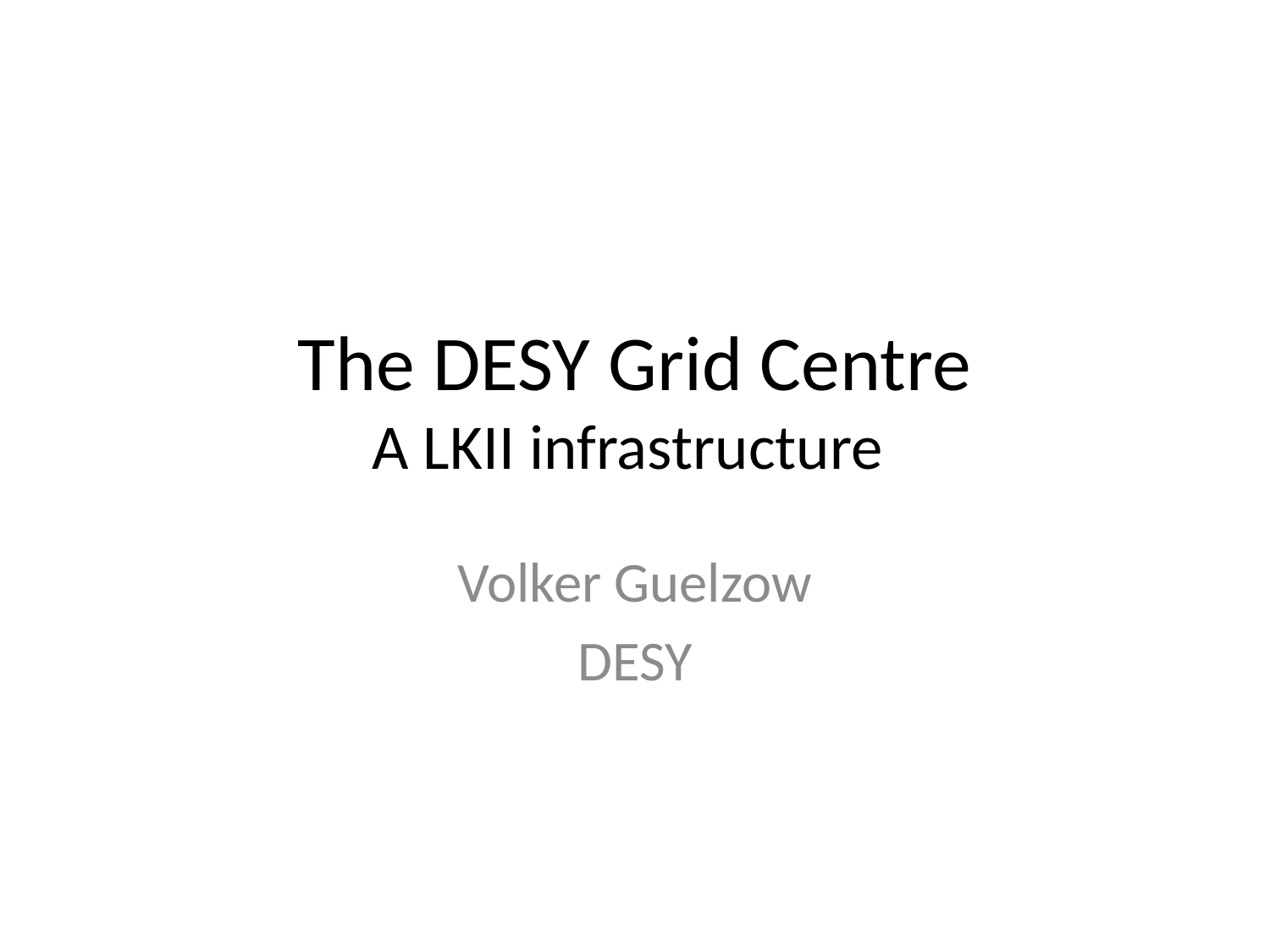

# The DESY Grid Centre A LKII infrastructure
Volker Guelzow
DESY